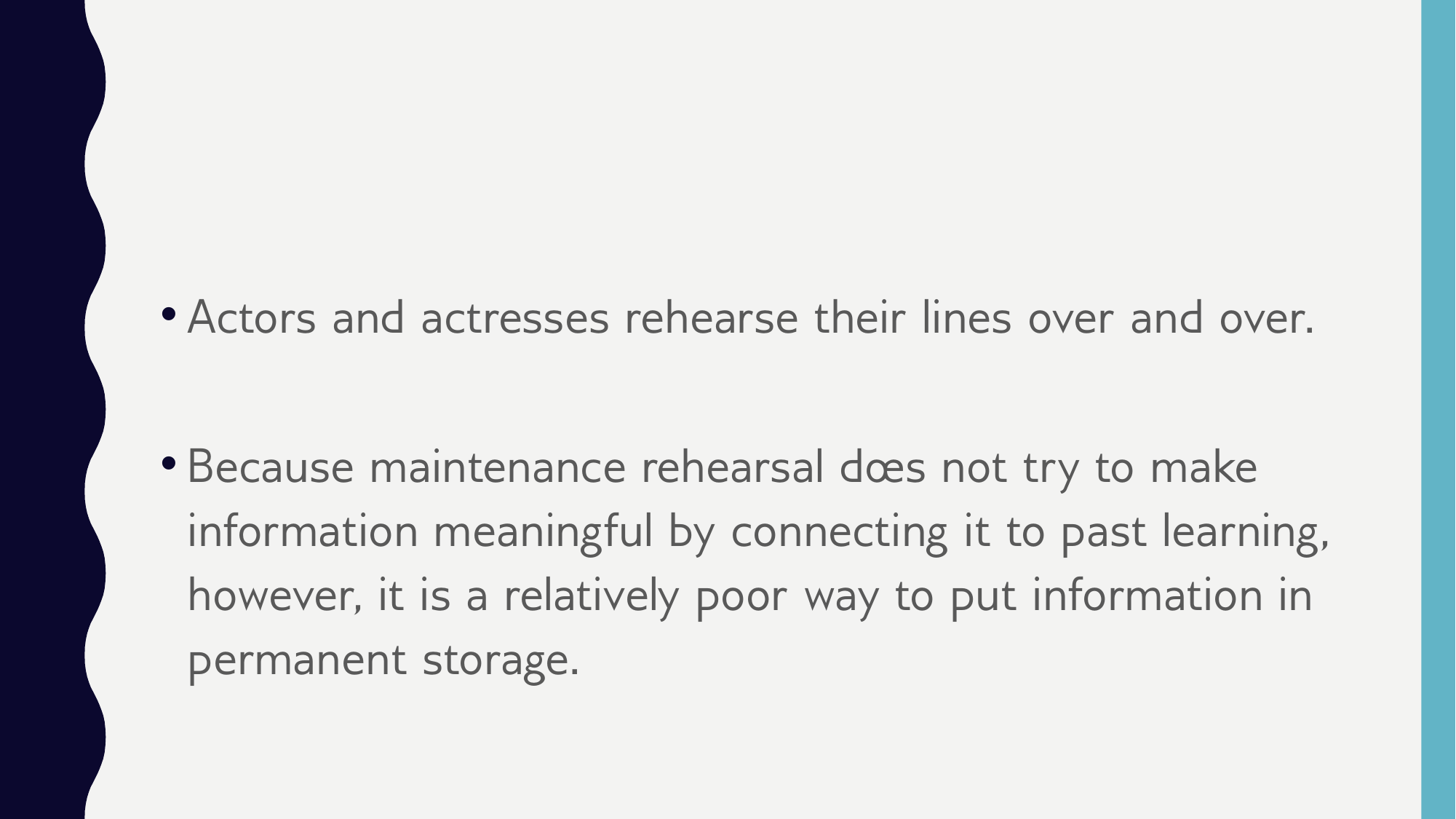

#
Actors and actresses rehearse their lines over and over.

Because maintenance rehearsal does not try to make information meaningful by connecting it to past learning, however, it is a relatively poor way to put information in permanent storage.